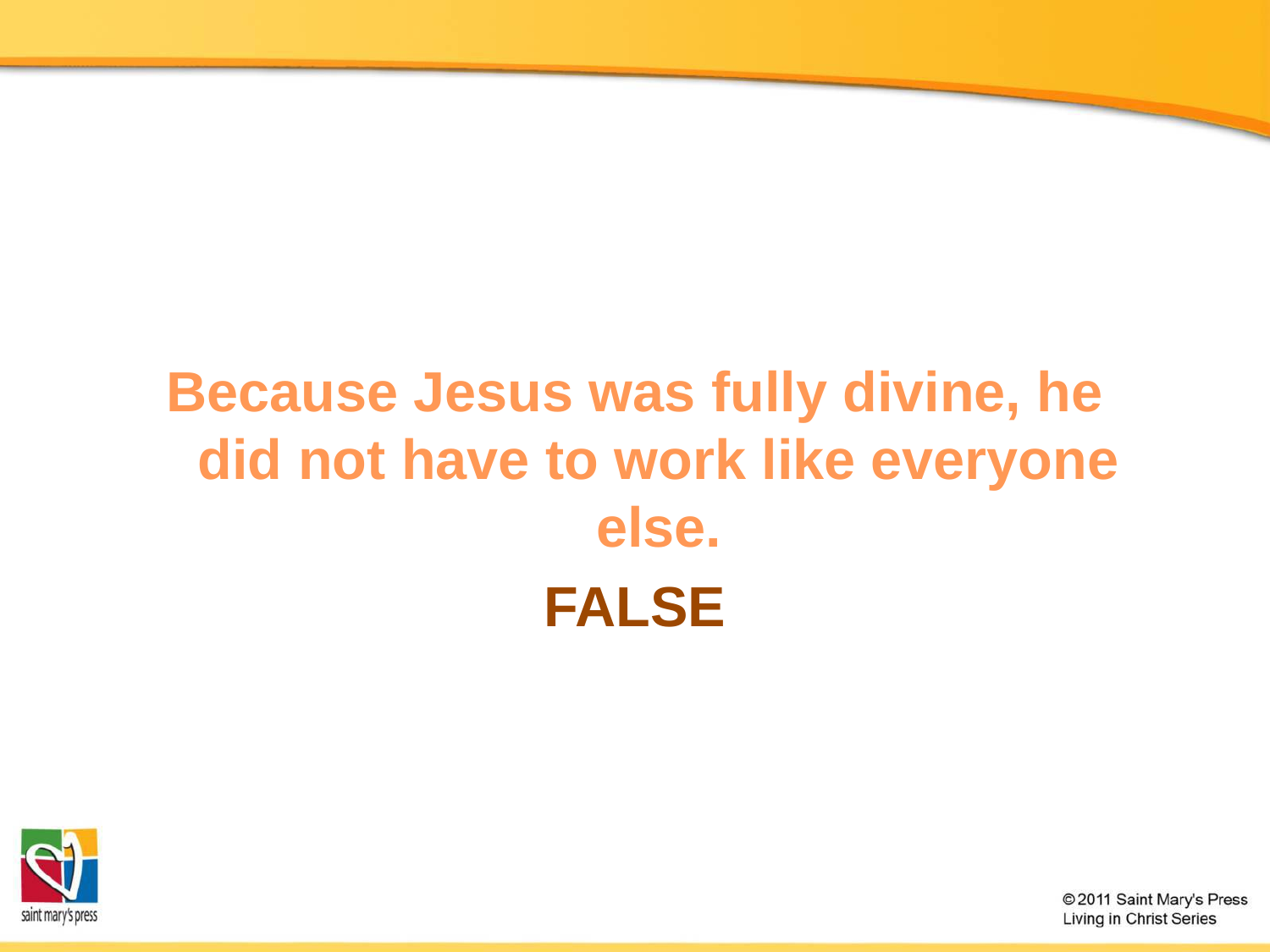

Because Jesus was fully divine, he did not have to work like everyone else.
FALSE